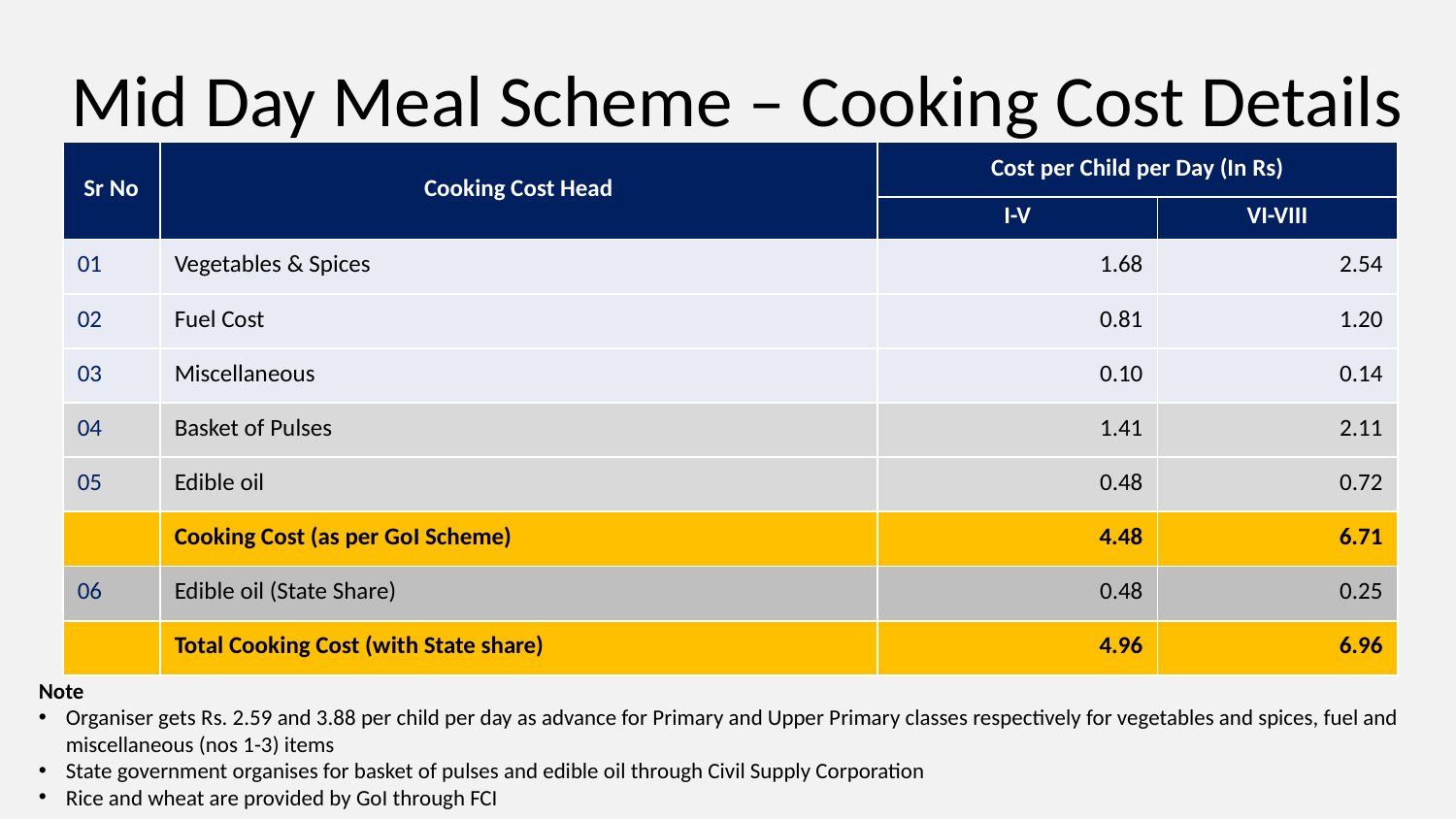

# Mid Day Meal Scheme – Cooking Cost Details
| Sr No | Cooking Cost Head | Cost per Child per Day (In Rs) |  |
| --- | --- | --- | --- |
|  |  | I-V | VI-VIII |
| 01 | Vegetables & Spices | 1.68 | 2.54 |
| 02 | Fuel Cost | 0.81 | 1.20 |
| 03 | Miscellaneous | 0.10 | 0.14 |
| 04 | Basket of Pulses | 1.41 | 2.11 |
| 05 | Edible oil | 0.48 | 0.72 |
|  | Cooking Cost (as per GoI Scheme) | 4.48 | 6.71 |
| 06 | Edible oil (State Share) | 0.48 | 0.25 |
|  | Total Cooking Cost (with State share) | 4.96 | 6.96 |
Note
Organiser gets Rs. 2.59 and 3.88 per child per day as advance for Primary and Upper Primary classes respectively for vegetables and spices, fuel and miscellaneous (nos 1-3) items
State government organises for basket of pulses and edible oil through Civil Supply Corporation
Rice and wheat are provided by GoI through FCI